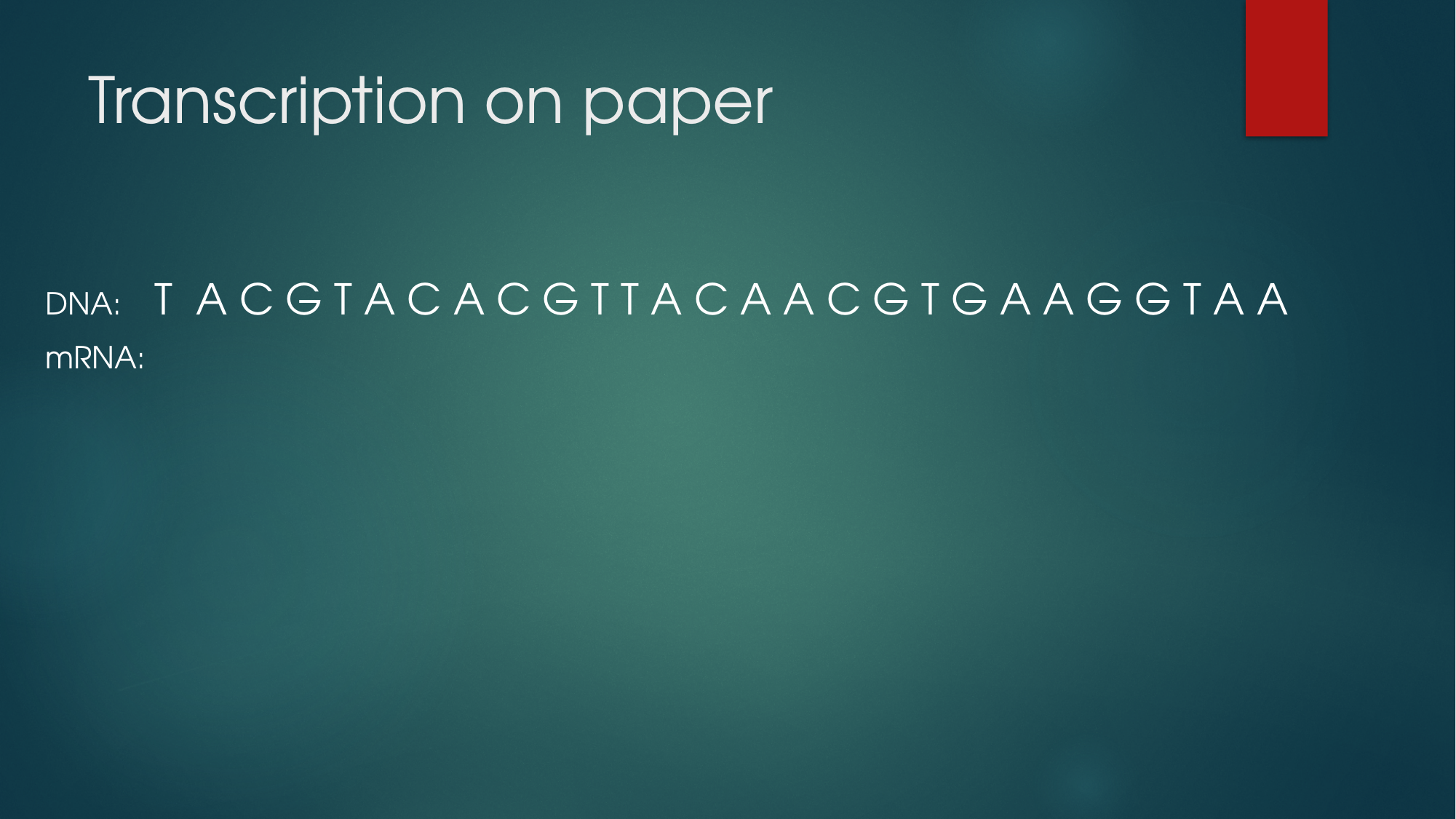

# Transcription on paper

DNA:    T  A C G T A C A C G T T A C A A C G T G A A G G T A A
mRNA: